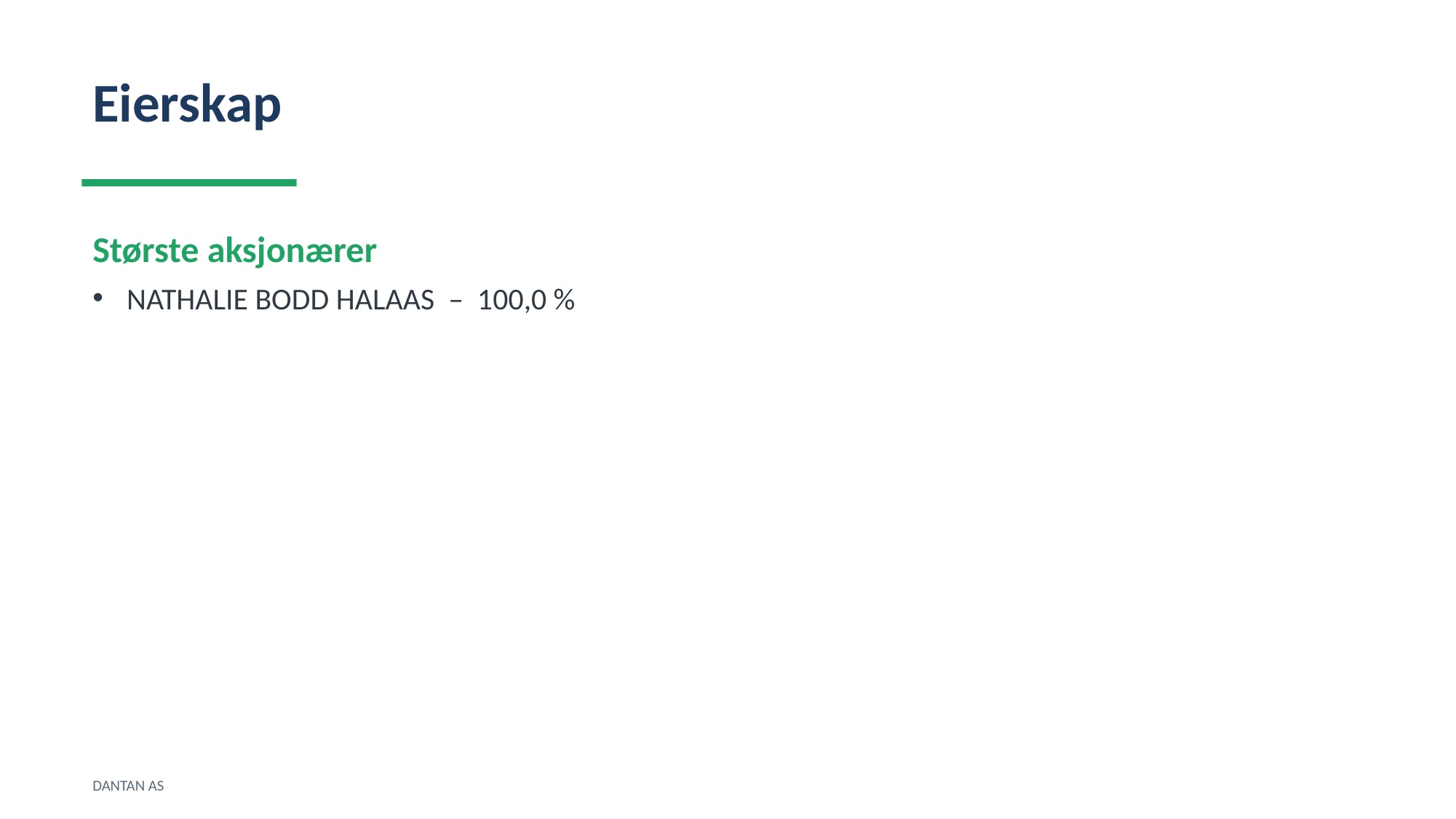

Eierskap

Største aksjonærer
NATHALIE BODD HALAAS  –  100,0 %
DANTAN AS